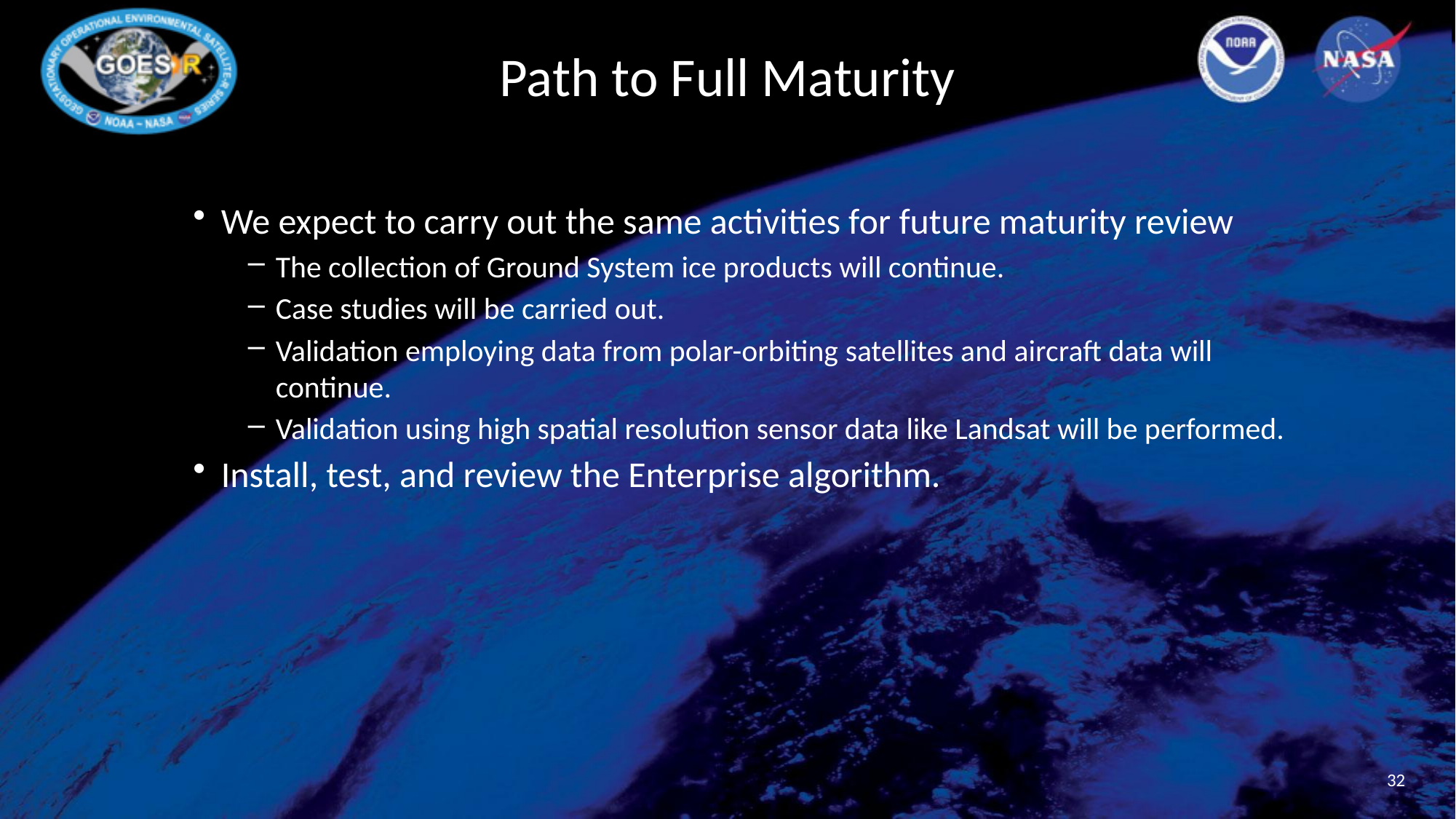

# Path to Full Maturity
We expect to carry out the same activities for future maturity review
The collection of Ground System ice products will continue.
Case studies will be carried out.
Validation employing data from polar-orbiting satellites and aircraft data will continue.
Validation using high spatial resolution sensor data like Landsat will be performed.
Install, test, and review the Enterprise algorithm.
32